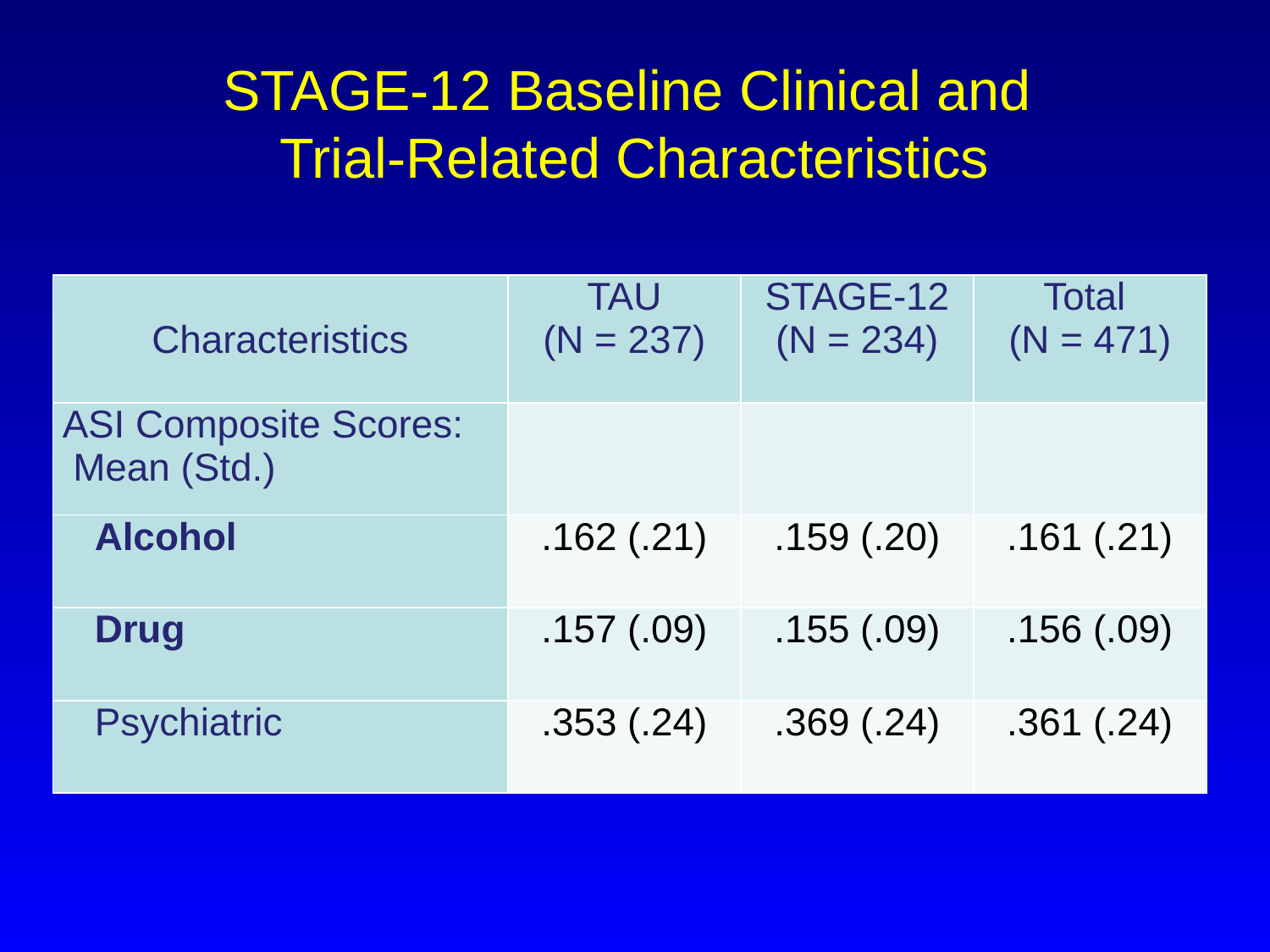

# STAGE-12 Baseline Clinical and Trial-Related Characteristics
| Characteristics | TAU (N = 237) | STAGE-12 (N = 234) | Total (N = 471) |
| --- | --- | --- | --- |
| ASI Composite Scores: Mean (Std.) |  |  |  |
| Alcohol | .162 (.21) | .159 (.20) | .161 (.21) |
| Drug | .157 (.09) | .155 (.09) | .156 (.09) |
| Psychiatric | .353 (.24) | .369 (.24) | .361 (.24) |